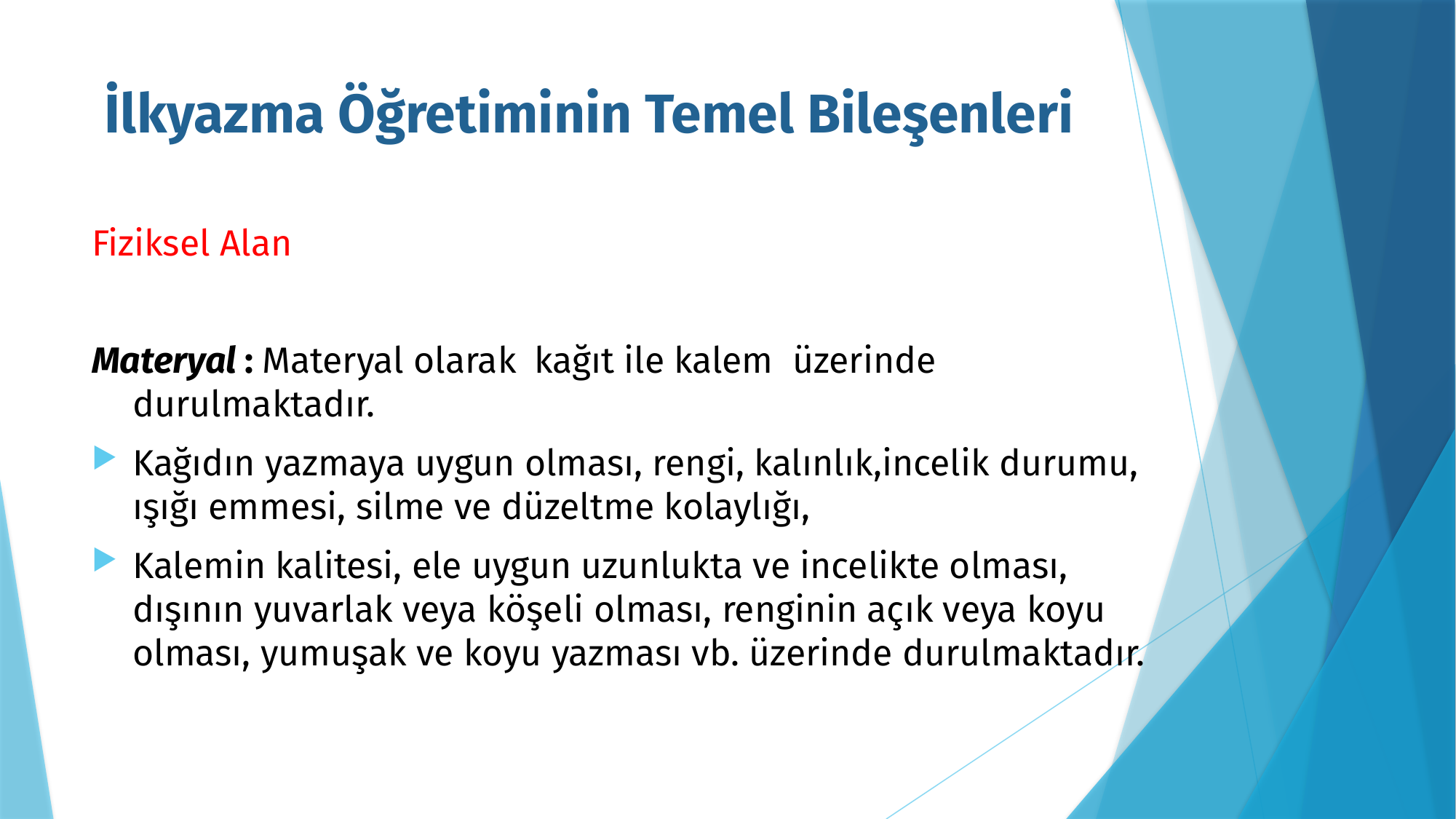

# İlkyazma Öğretiminin Temel Bileşenleri
Fiziksel Alan

Materyal : Materyal olarak  kağıt ile kalem  üzerinde  durulmaktadır.
Kağıdın yazmaya uygun olması, rengi, kalınlık,incelik durumu, ışığı emmesi, silme ve düzeltme kolaylığı,
Kalemin kalitesi, ele uygun uzunlukta ve incelikte olması, dışının yuvarlak veya köşeli olması, renginin açık veya koyu olması, yumuşak ve koyu yazması vb. üzerinde durulmaktadır.